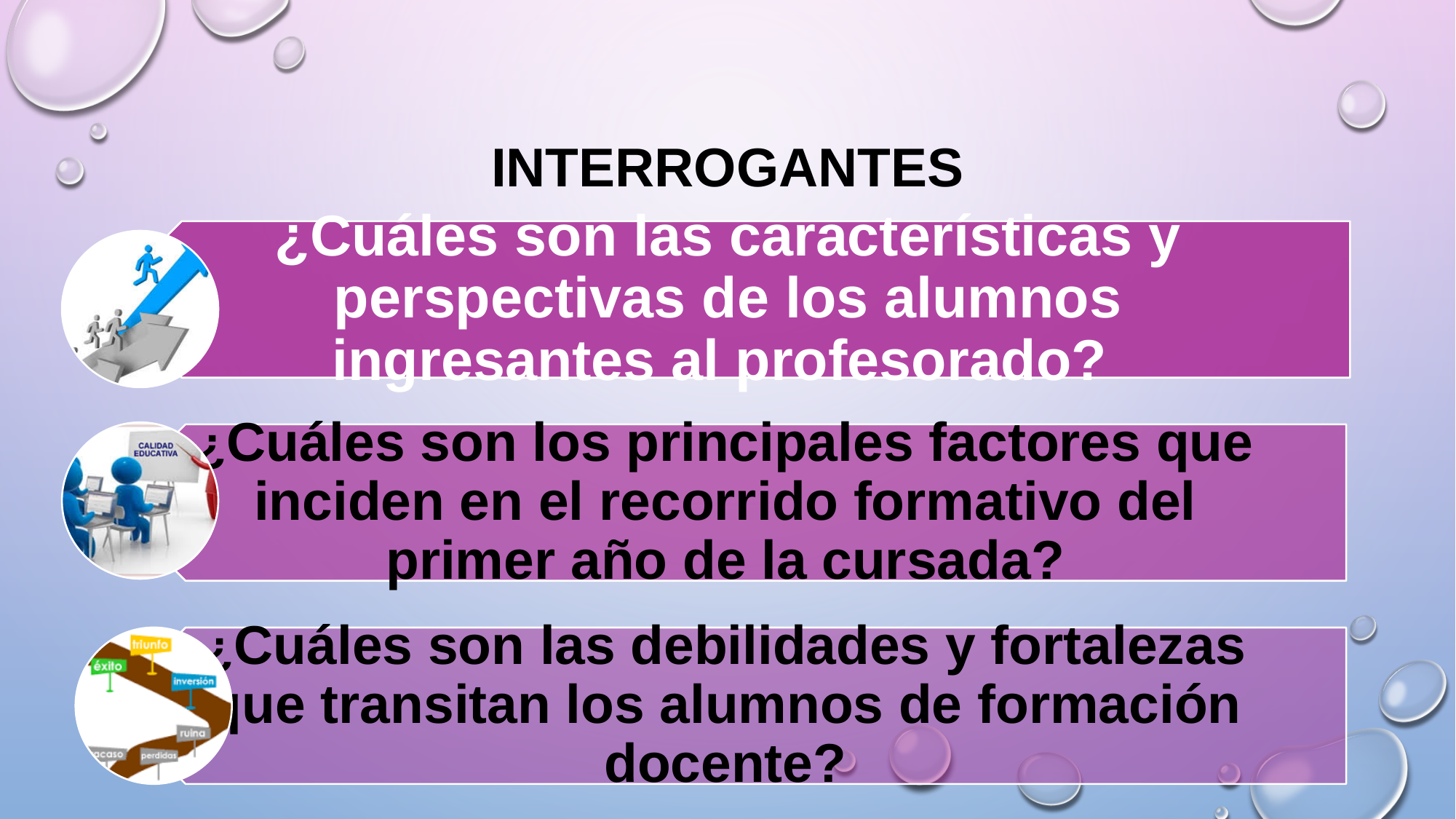

# Interrogantes
¿Cuáles son las características y perspectivas de los alumnos ingresantes al profesorado?
¿Cuáles son los principales factores que inciden en el recorrido formativo del primer año de la cursada?
¿Cuáles son las debilidades y fortalezas que transitan los alumnos de formación docente?